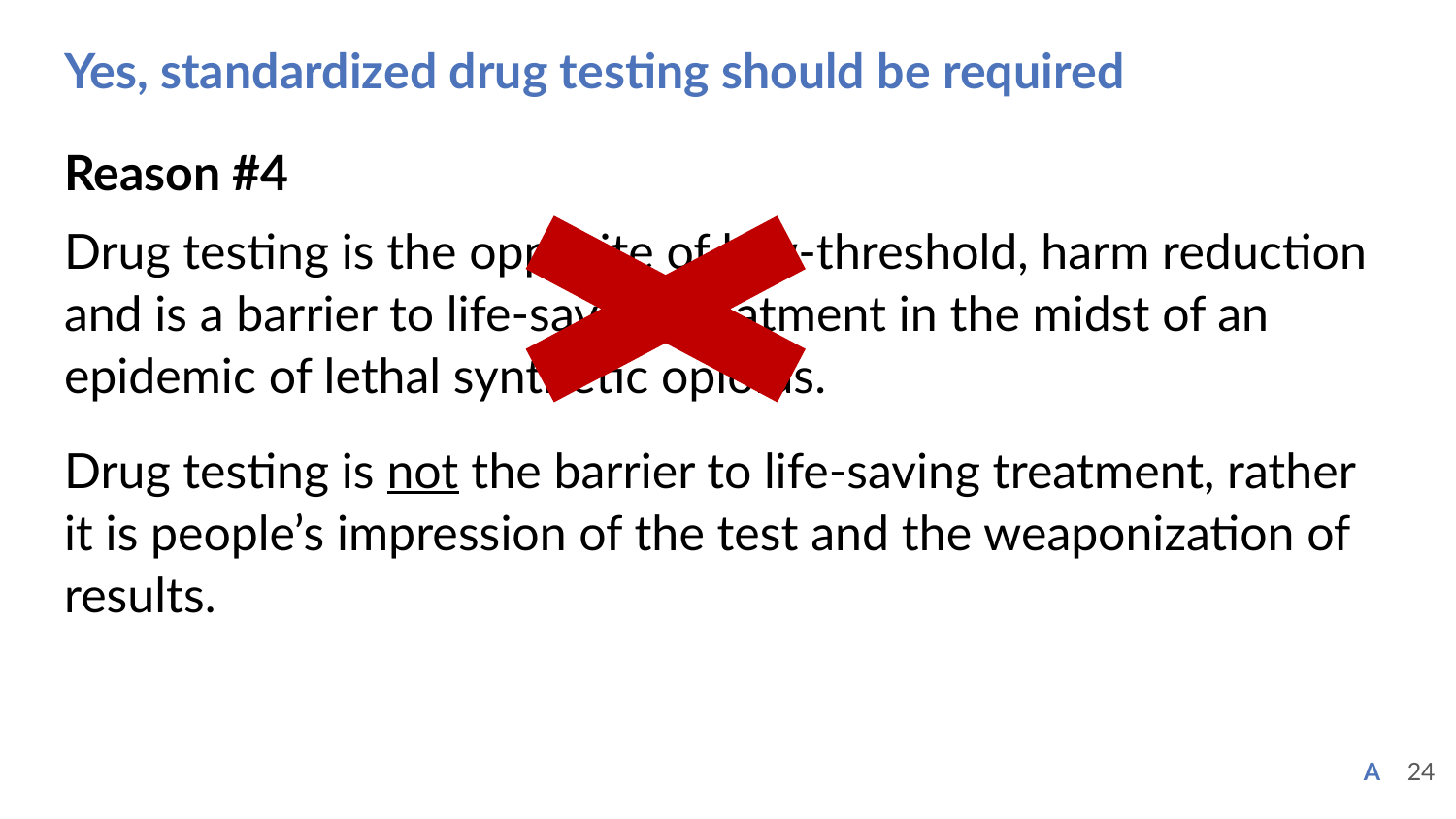

# Yes, standardized drug testing should be required
Reason #4
Drug testing is the opposite of low-threshold, harm reduction and is a barrier to life-saving treatment in the midst of an epidemic of lethal synthetic opioids.
Drug testing is not the barrier to life-saving treatment, rather it is people’s impression of the test and the weaponization of results.

24
A